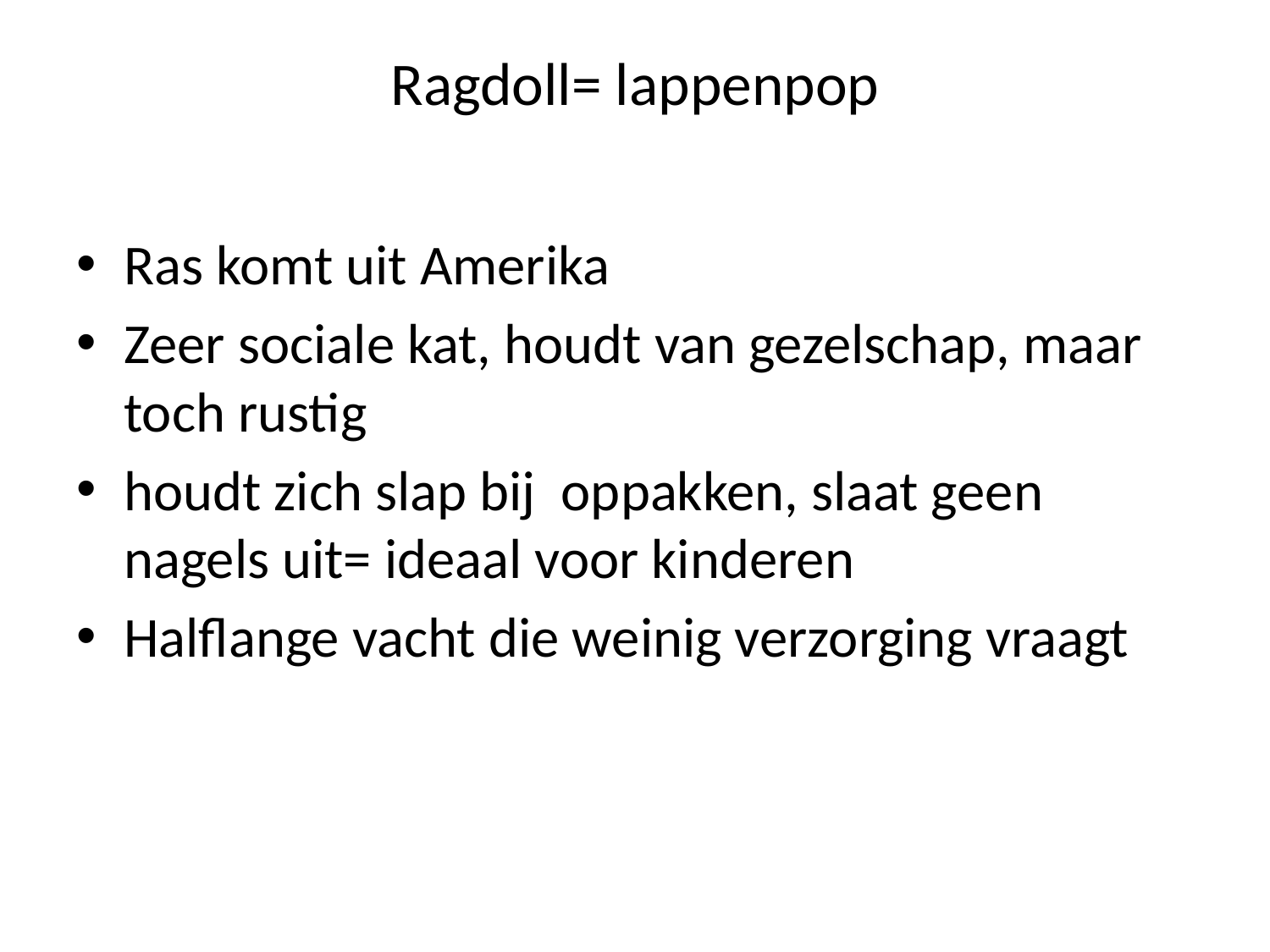

# Ragdoll= lappenpop
Ras komt uit Amerika
Zeer sociale kat, houdt van gezelschap, maar toch rustig
houdt zich slap bij  oppakken, slaat geen nagels uit= ideaal voor kinderen
Halflange vacht die weinig verzorging vraagt